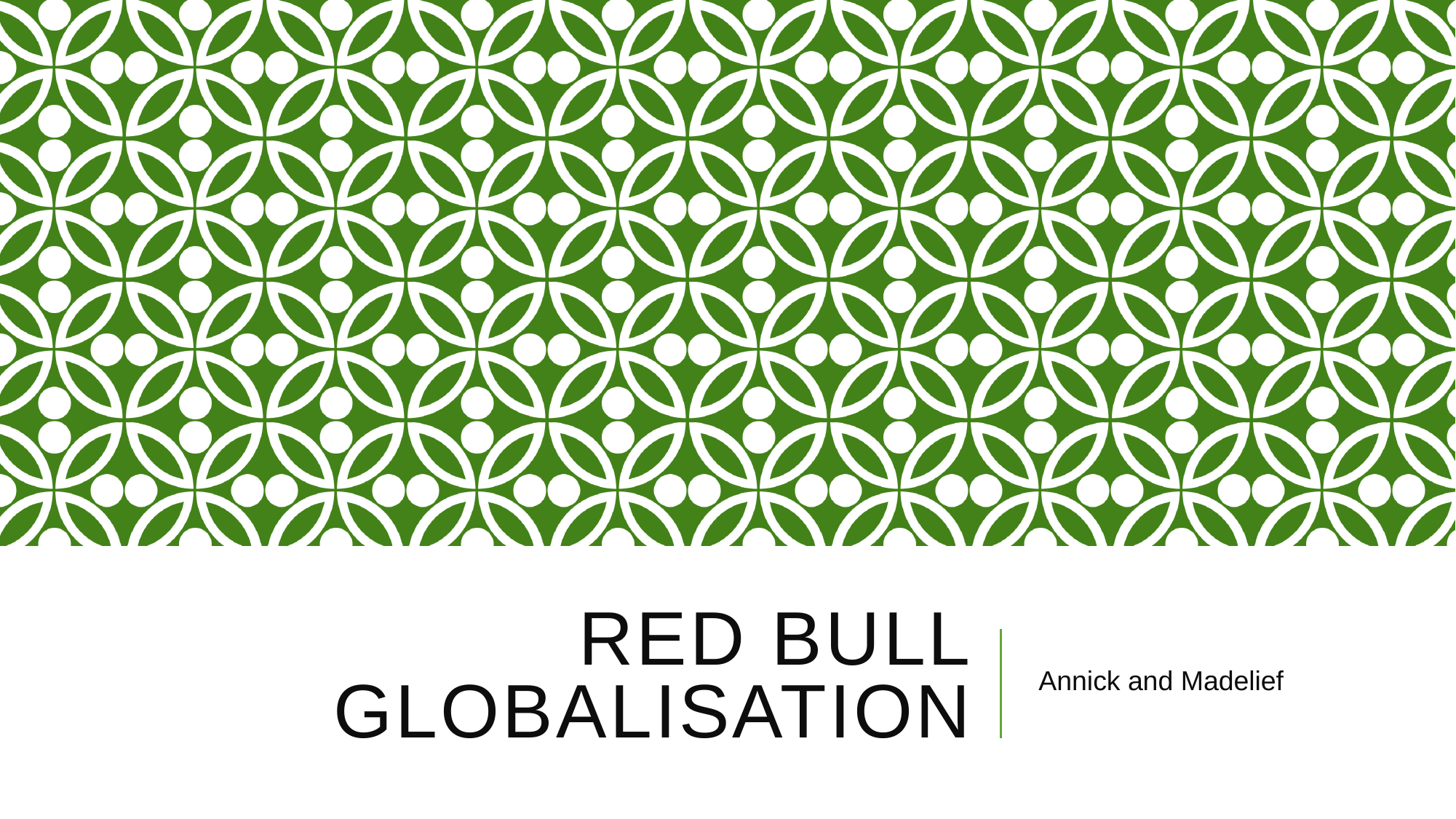

# RED Bull GLOBALISATION
Annick and Madelief